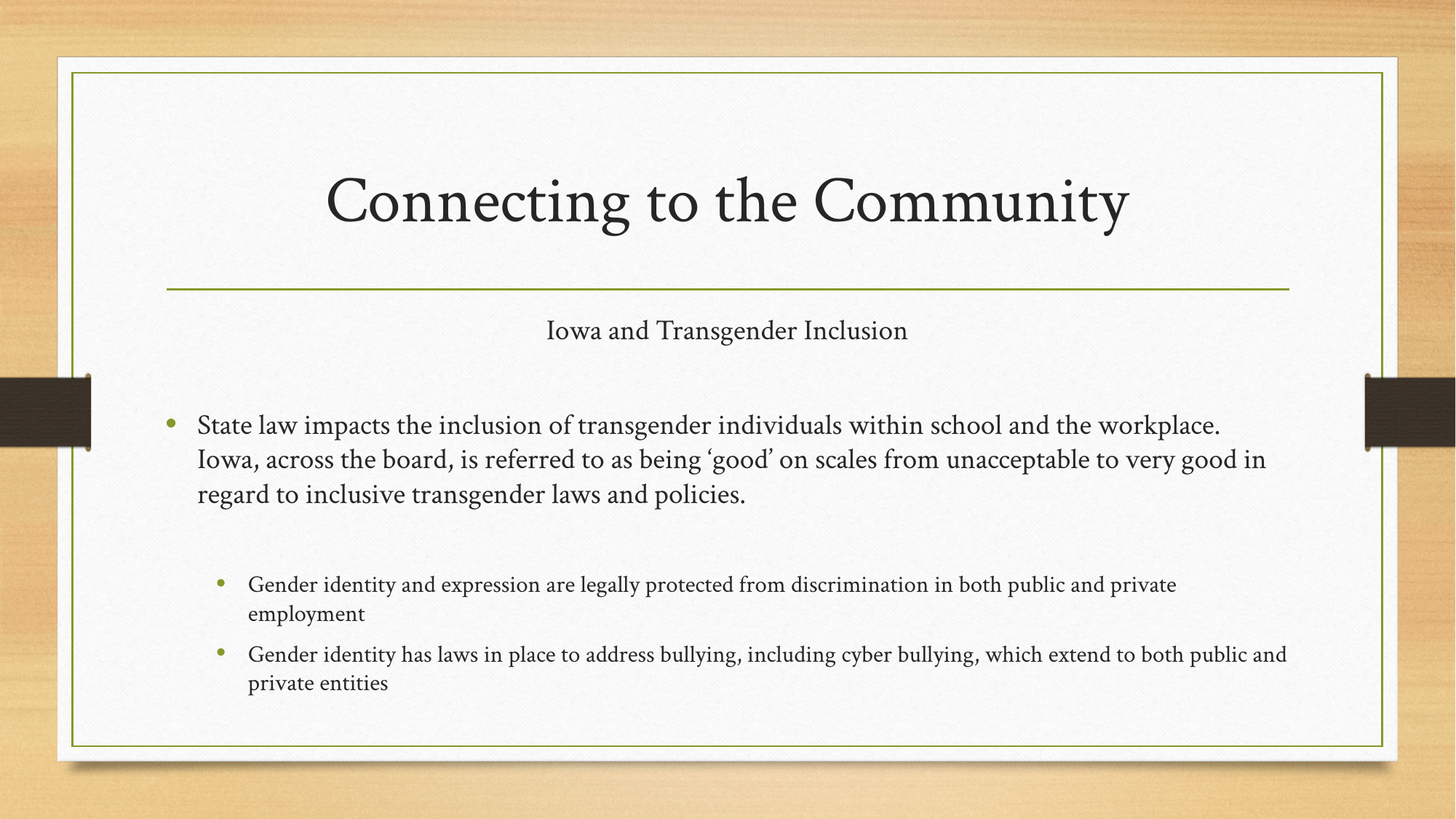

# Connecting to the Community
Iowa and Transgender Inclusion

State law impacts the inclusion of transgender individuals within school and the workplace. Iowa, across the board, is referred to as being ‘good’ on scales from unacceptable to very good in regard to inclusive transgender laws and policies.

Gender identity and expression are legally protected from discrimination in both public and private employment
Gender identity has laws in place to address bullying, including cyber bullying, which extend to both public and private entities